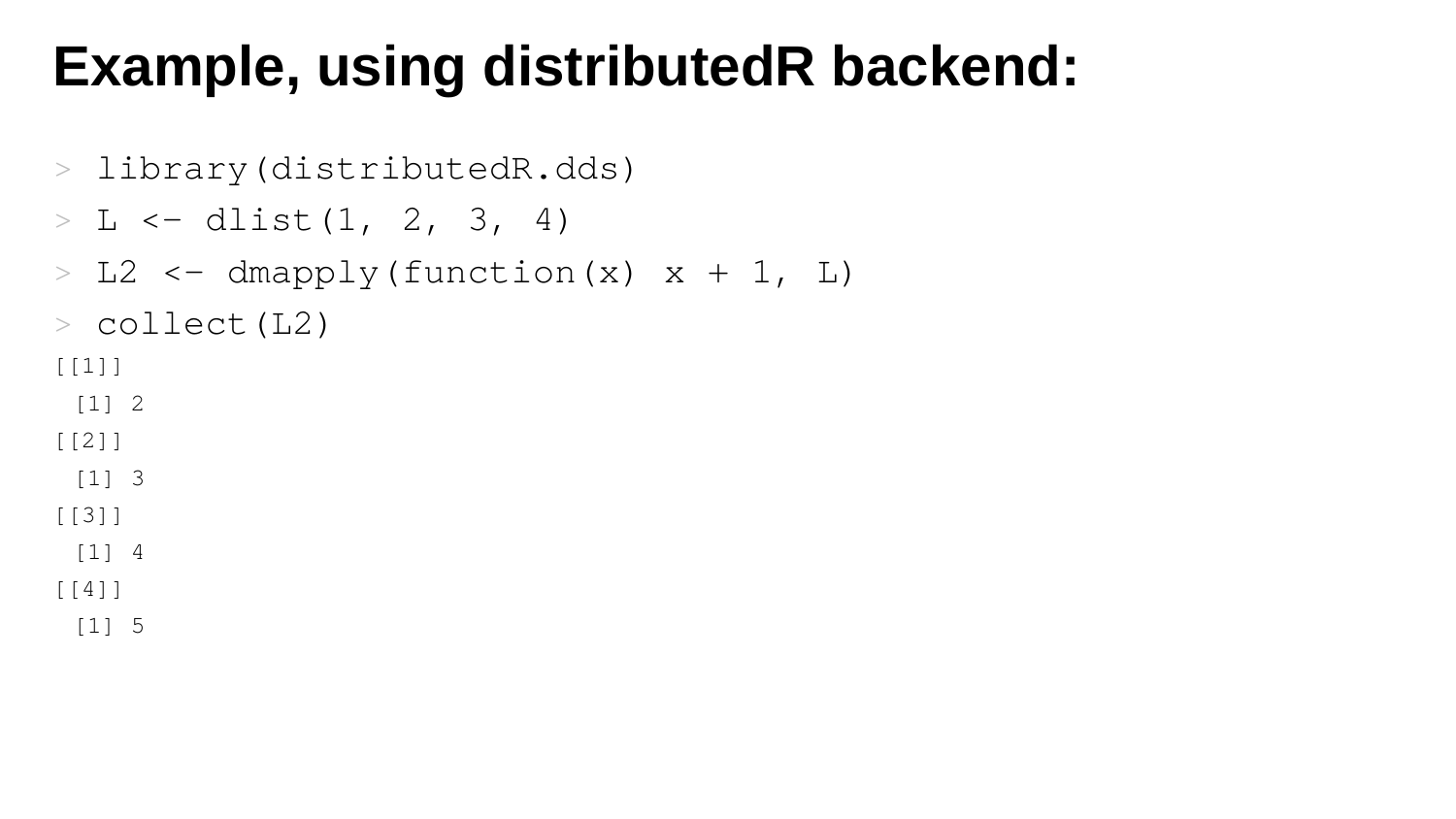

# Example, using distributedR backend:

> library(distributedR.dds)
> L <- dlist(1, 2, 3, 4)
> L2 <- dmapply(function(x) x + 1, L)
> collect(L2)
[[1]]
	[1] 2
[[2]]
	[1] 3
[[3]]
	[1] 4
[[4]]
	[1] 5